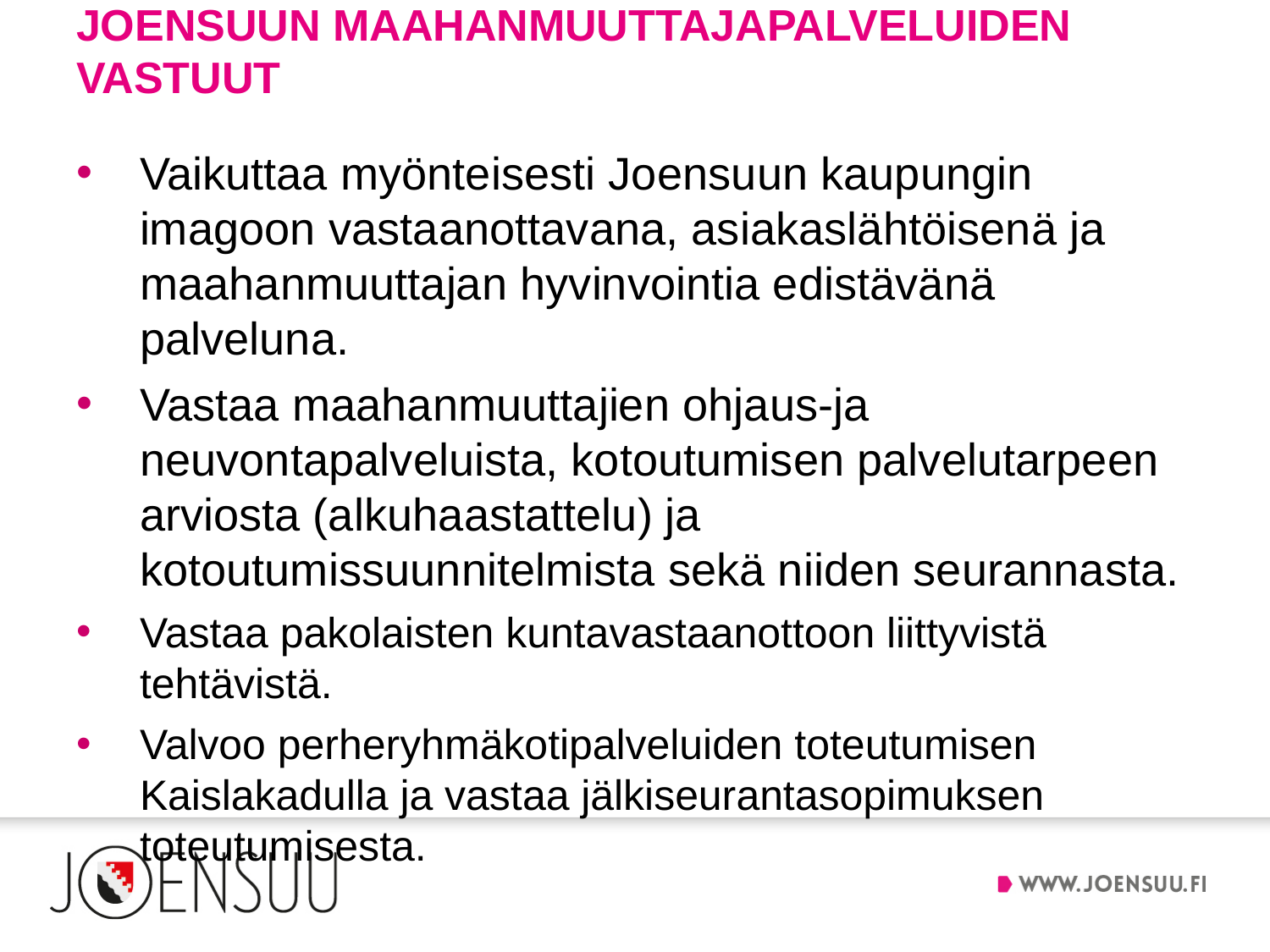

# Joensuun maahanmuuttajapalveluiden vastuut
Vaikuttaa myönteisesti Joensuun kaupungin imagoon vastaanottavana, asiakaslähtöisenä ja maahanmuuttajan hyvinvointia edistävänä palveluna.
Vastaa maahanmuuttajien ohjaus-ja neuvontapalveluista, kotoutumisen palvelutarpeen arviosta (alkuhaastattelu) ja kotoutumissuunnitelmista sekä niiden seurannasta.
Vastaa pakolaisten kuntavastaanottoon liittyvistä tehtävistä.
Valvoo perheryhmäkotipalveluiden toteutumisen Kaislakadulla ja vastaa jälkiseurantasopimuksen toteutumisesta.